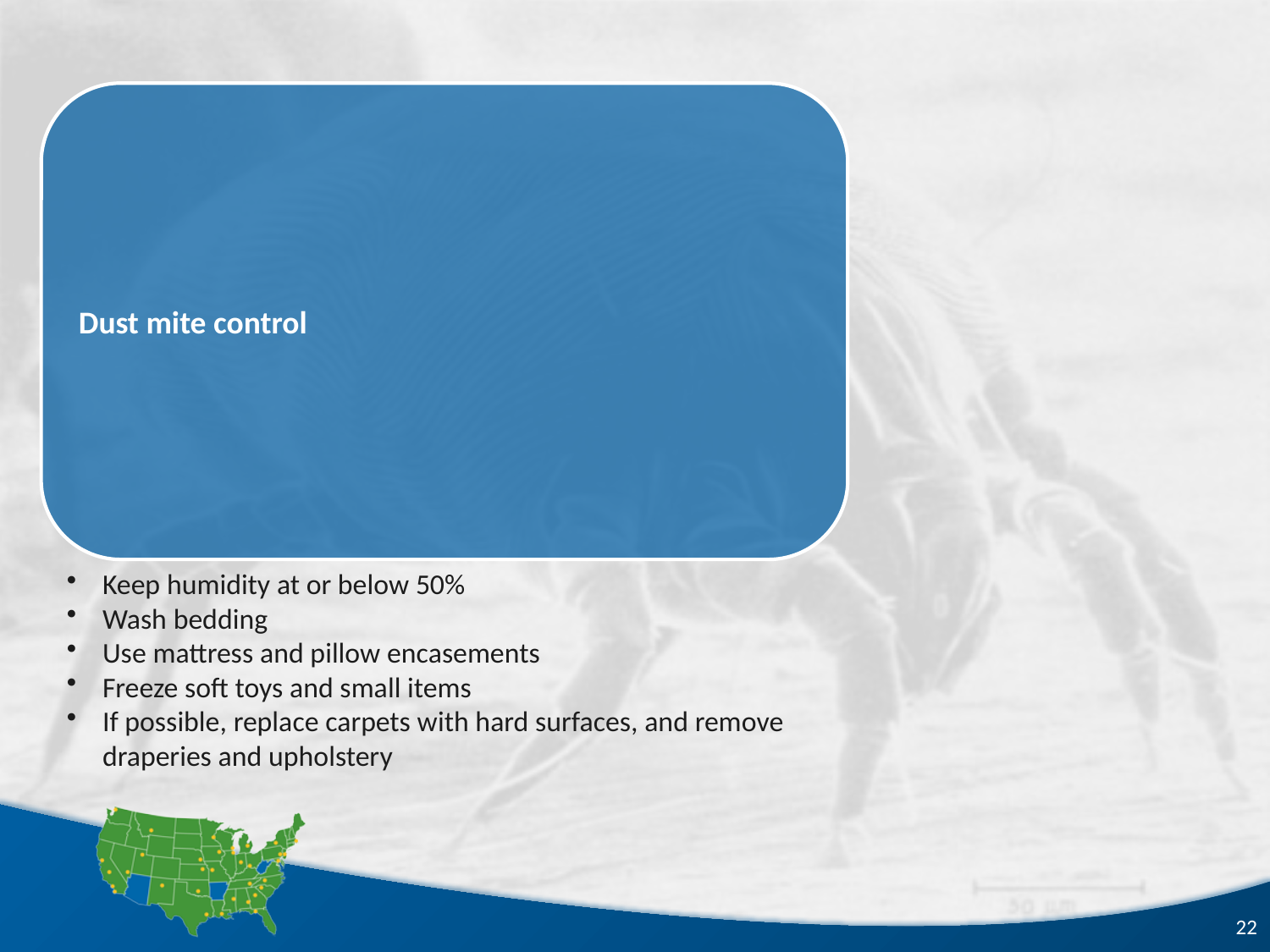

Dust mite control
Keep humidity at or below 50%
Wash bedding
Use mattress and pillow encasements
Freeze soft toys and small items
If possible, replace carpets with hard surfaces, and remove draperies and upholstery
22